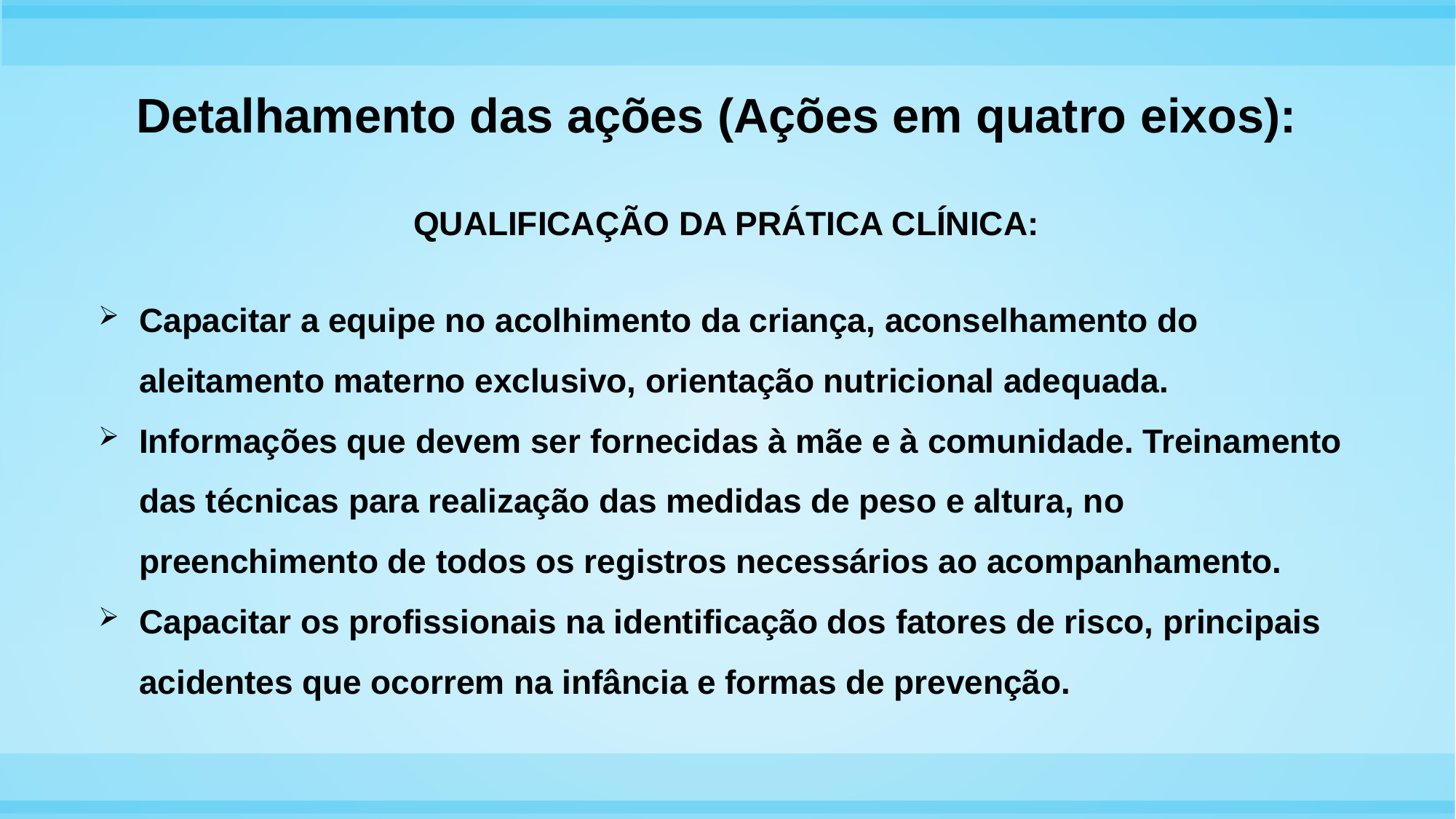

# Detalhamento das ações (Ações em quatro eixos):

Qualificação da prática clínica:

Capacitar a equipe no acolhimento da criança, aconselhamento do aleitamento materno exclusivo, orientação nutricional adequada.
Informações que devem ser fornecidas à mãe e à comunidade. Treinamento das técnicas para realização das medidas de peso e altura, no preenchimento de todos os registros necessários ao acompanhamento.
Capacitar os profissionais na identificação dos fatores de risco, principais acidentes que ocorrem na infância e formas de prevenção.